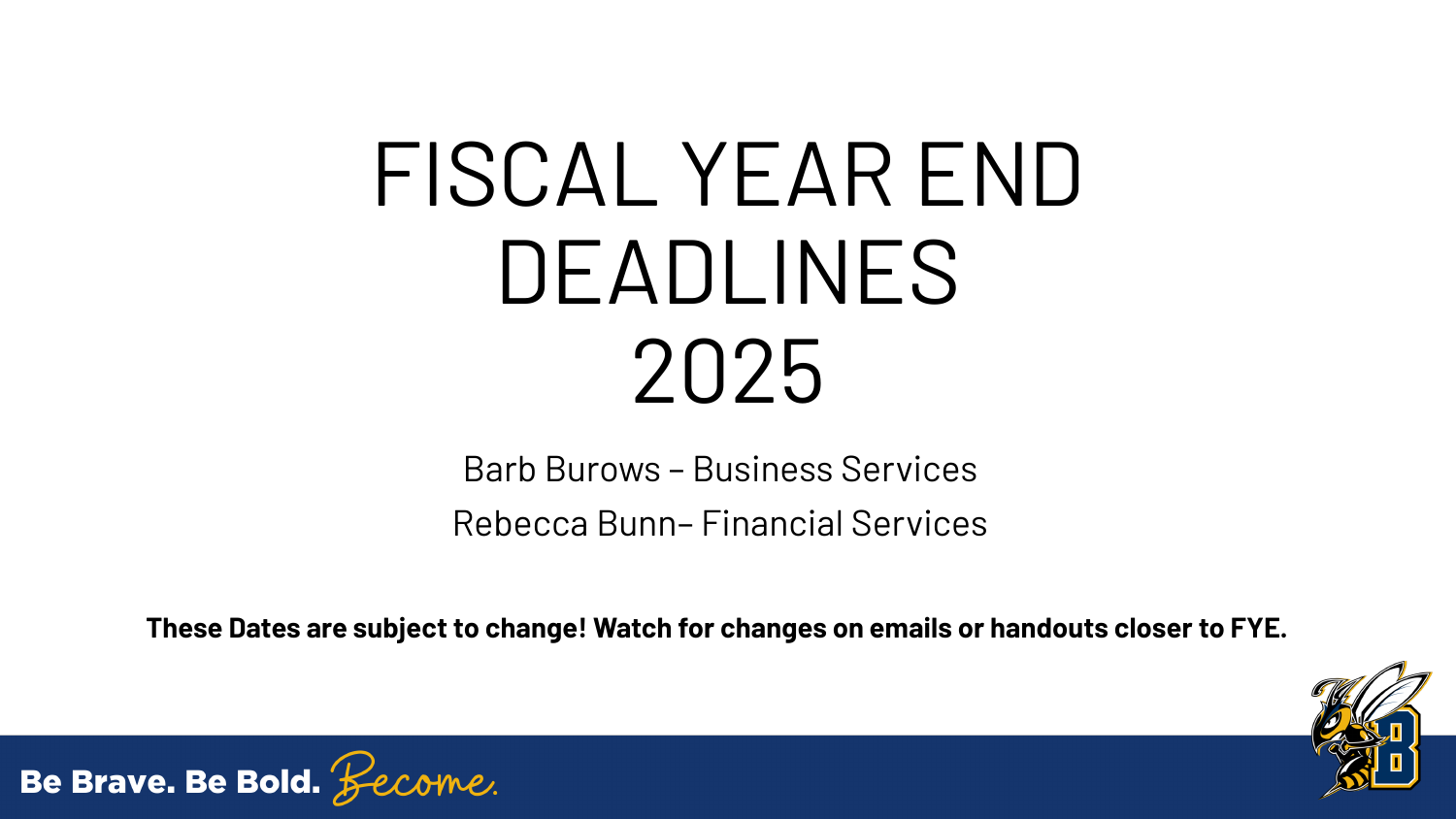

# FISCAL YEAR END DEADLINES 2025
Barb Burows – Business Services
Rebecca Bunn– Financial Services

These Dates are subject to change! Watch for changes on emails or handouts closer to FYE.